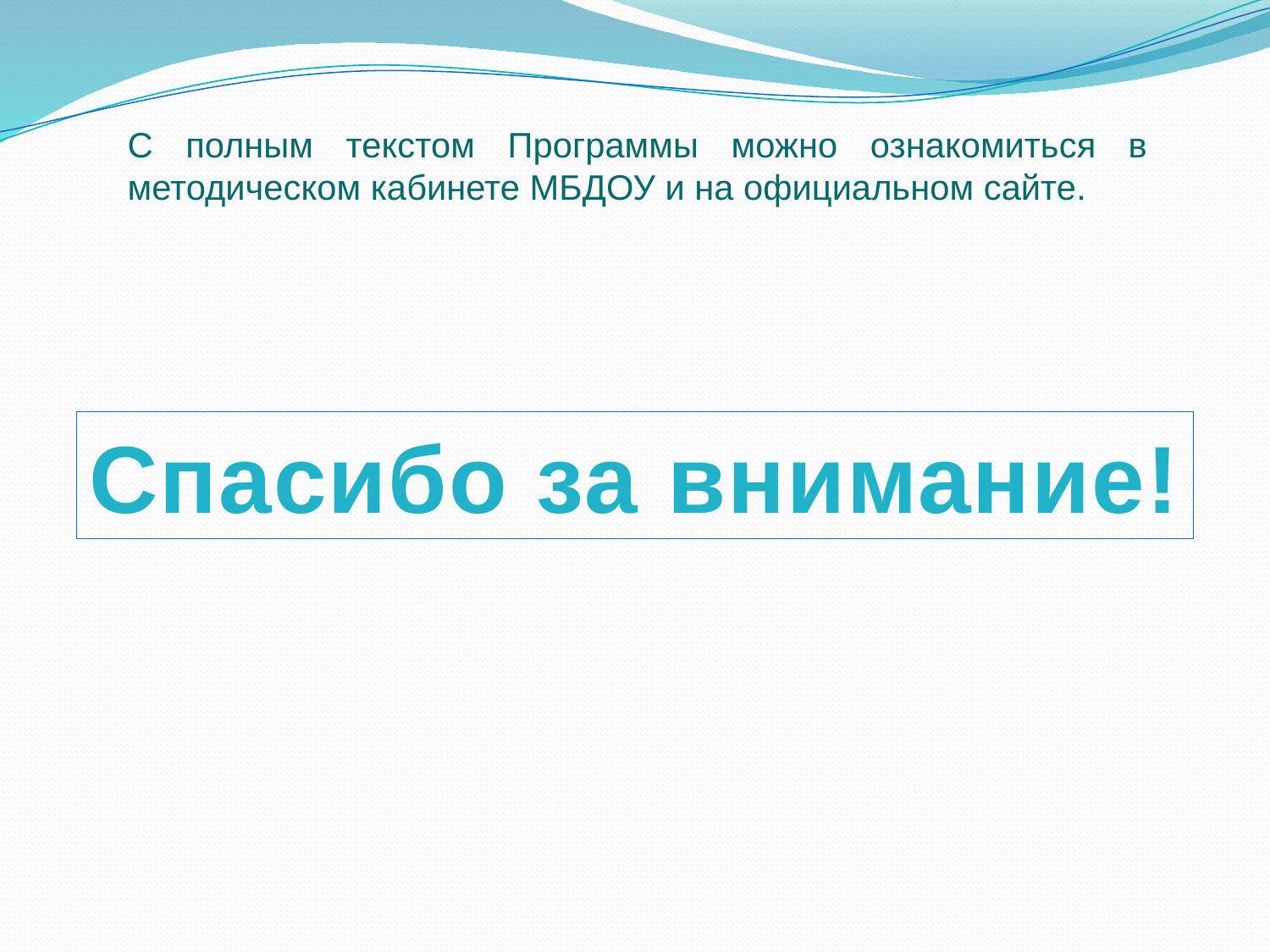

С полным текстом Программы можно ознакомиться в методическом кабинете МБДОУ и на официальном сайте.
Спасибо за внимание!